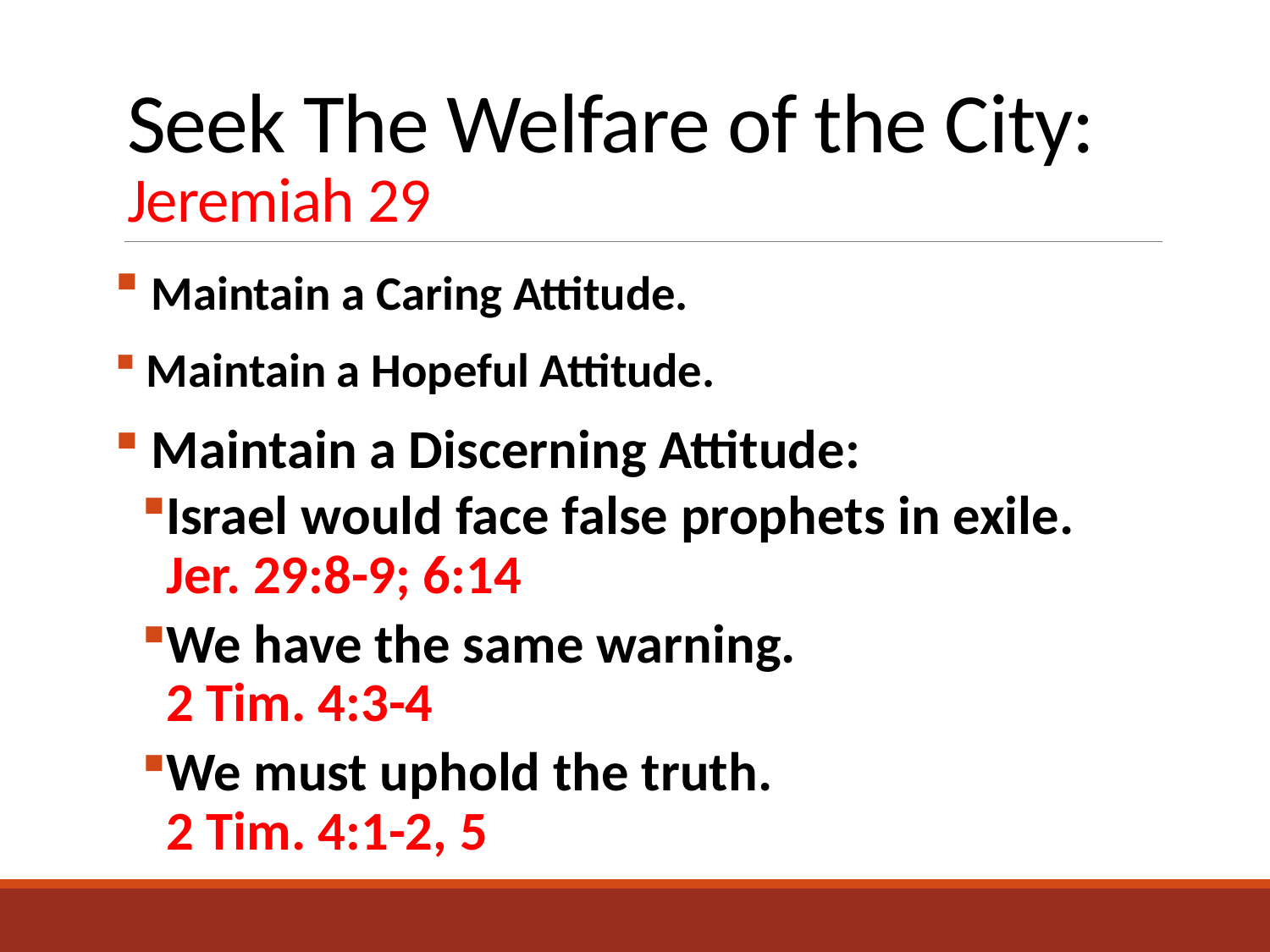

# Seek The Welfare of the City: Jeremiah 29
 Maintain a Caring Attitude.
 Maintain a Hopeful Attitude.
 Maintain a Discerning Attitude:
Israel would face false prophets in exile. Jer. 29:8-9; 6:14
We have the same warning.                             2 Tim. 4:3-4
We must uphold the truth.                              2 Tim. 4:1-2, 5